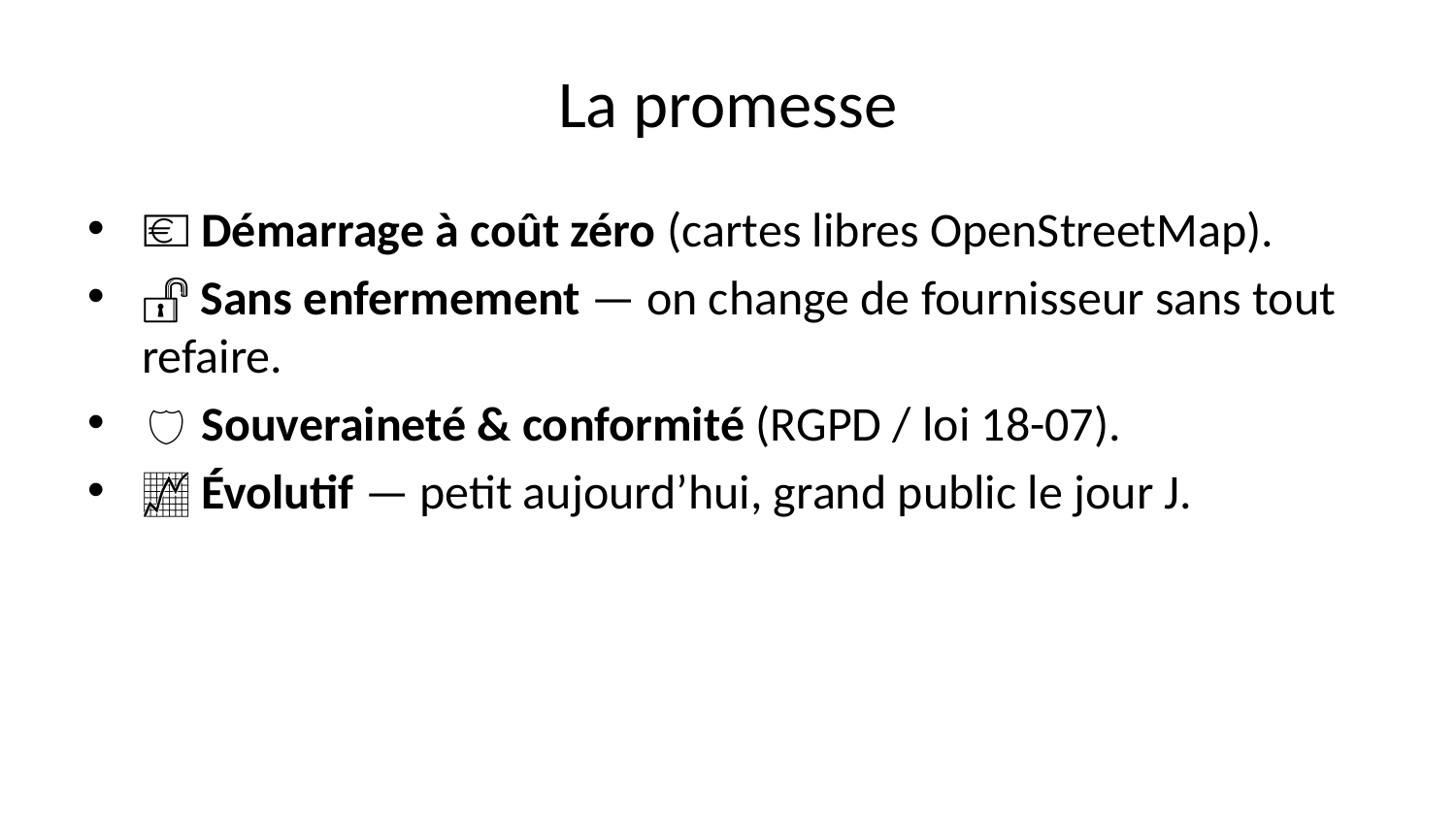

# La promesse
💶 Démarrage à coût zéro (cartes libres OpenStreetMap).
🔓 Sans enfermement — on change de fournisseur sans tout refaire.
🛡️ Souveraineté & conformité (RGPD / loi 18-07).
📈 Évolutif — petit aujourd’hui, grand public le jour J.